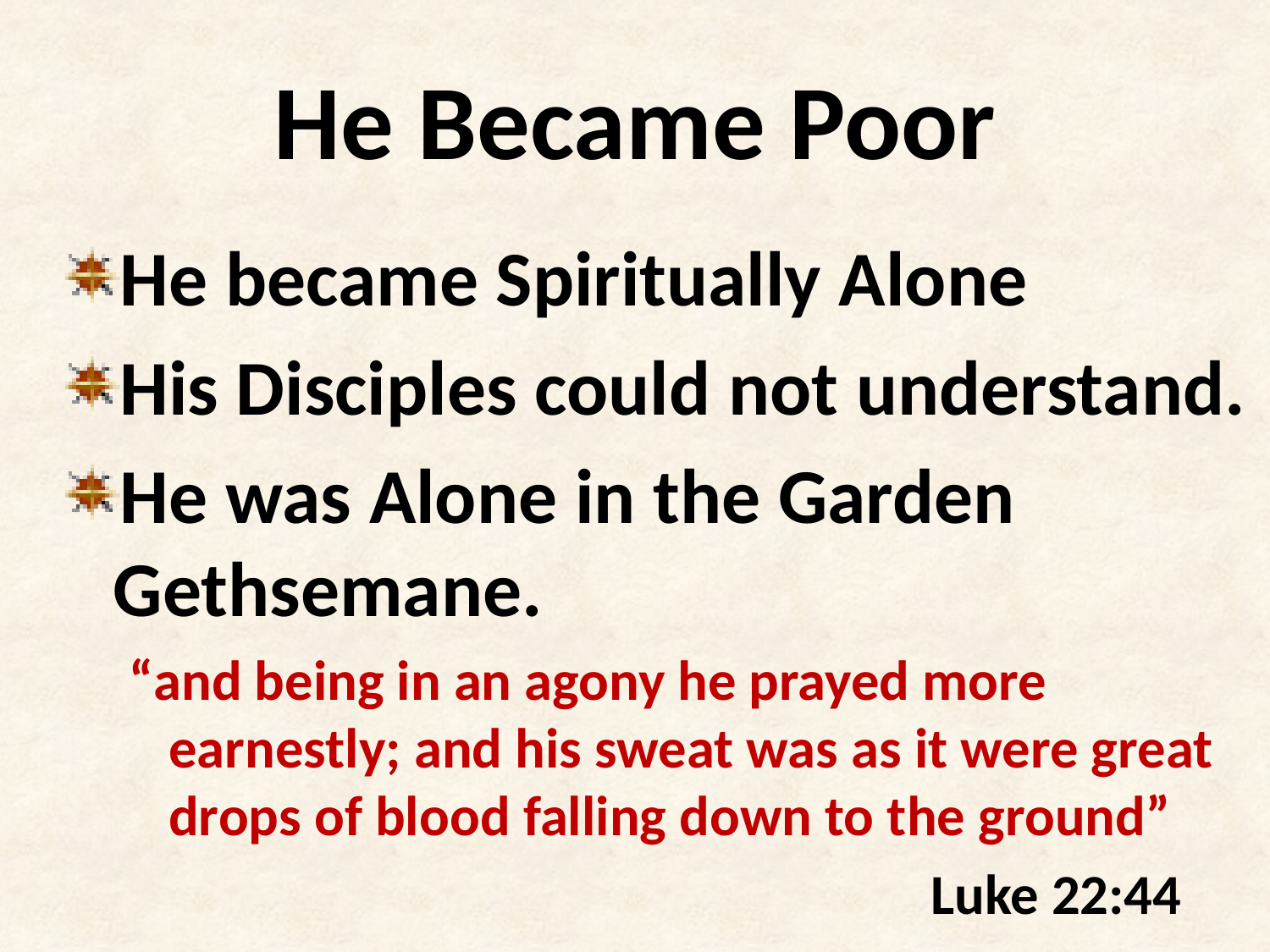

# He Became Poor
He became Spiritually Alone
His Disciples could not understand.
He was Alone in the Garden Gethsemane.
“and being in an agony he prayed more earnestly; and his sweat was as it were great drops of blood falling down to the ground”
							Luke 22:44